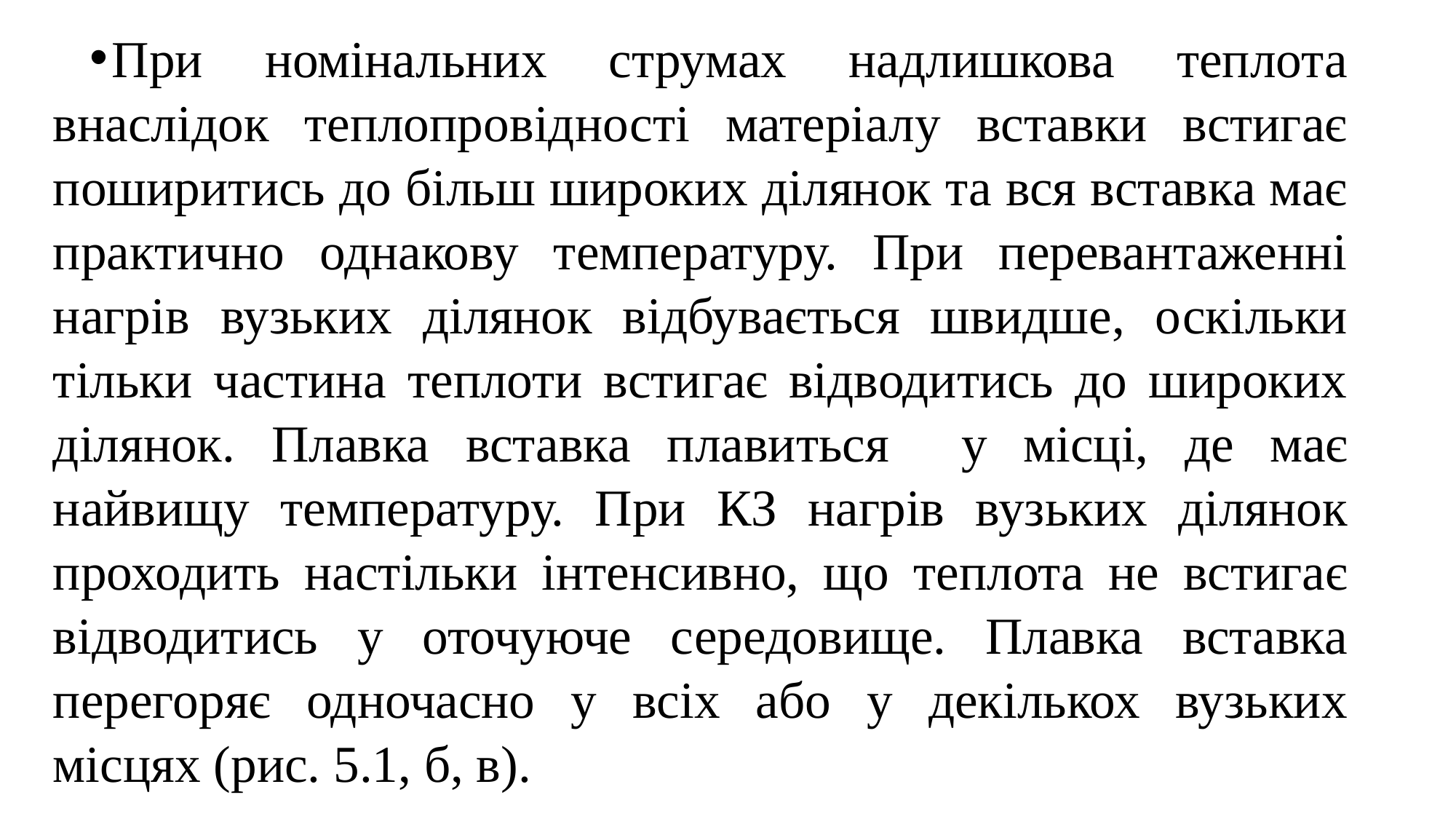

При номінальних струмах надлишкова теплота внаслідок теплопровідності матеріалу вставки встигає поширитись до більш широких ділянок та вся вставка має практично однакову температуру. При перевантаженні нагрів вузьких ділянок відбувається швидше, оскільки тільки частина теплоти встигає відводитись до широких ділянок. Плавка вставка плавиться  у місці, де має найвищу температуру. При КЗ нагрів вузьких ділянок проходить настільки інтенсивно, що теплота не встигає відводитись у оточуюче середовище. Плавка вставка перегоряє одночасно у всіх або у декількох вузьких місцях (рис. 5.1, б, в).